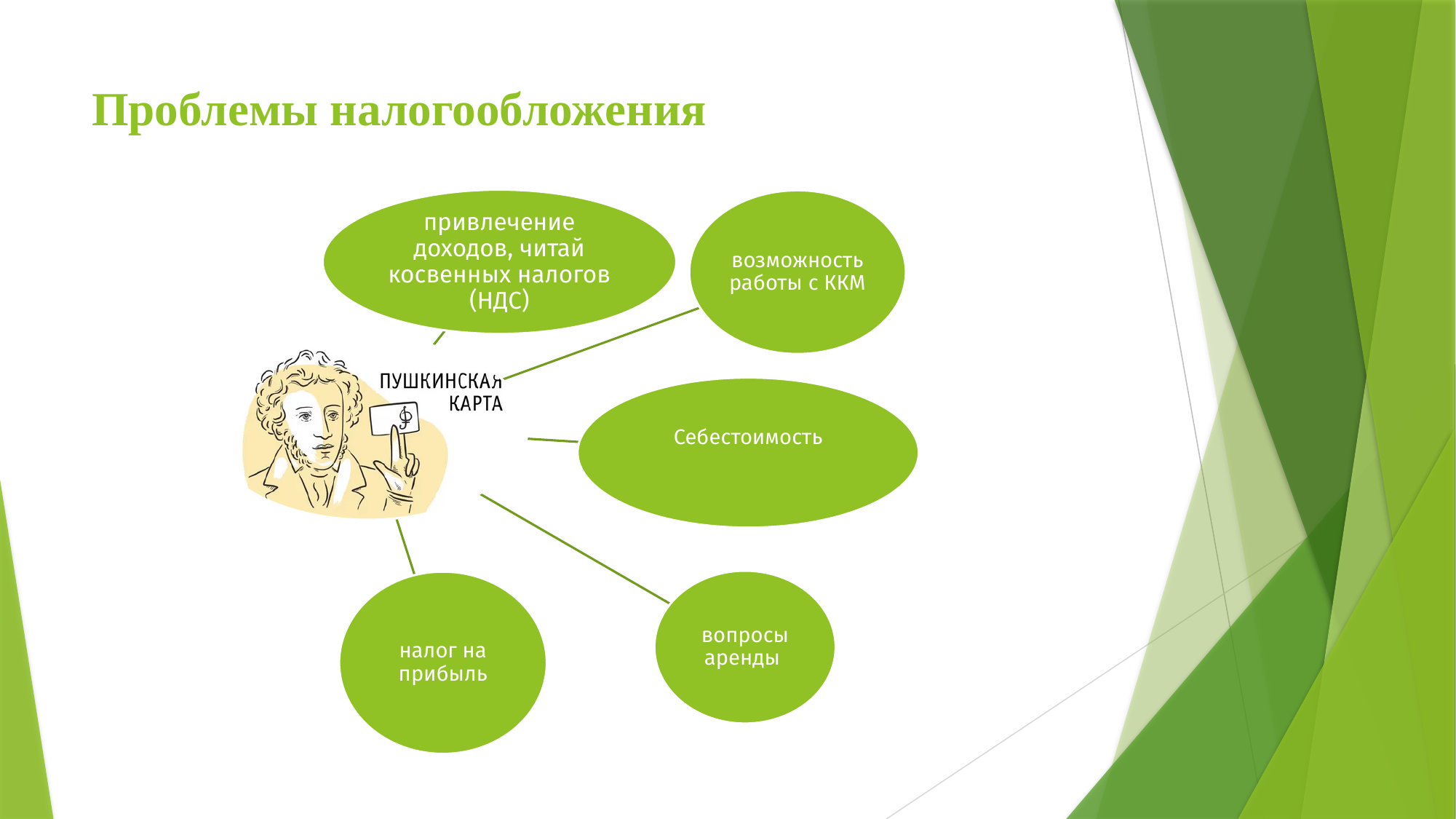

# Проблемы налогообложения
привлечение доходов, читай косвенных налогов (НДС)

возможность работы с ККМ

Себестоимость

вопросы аренды
налог на прибыль